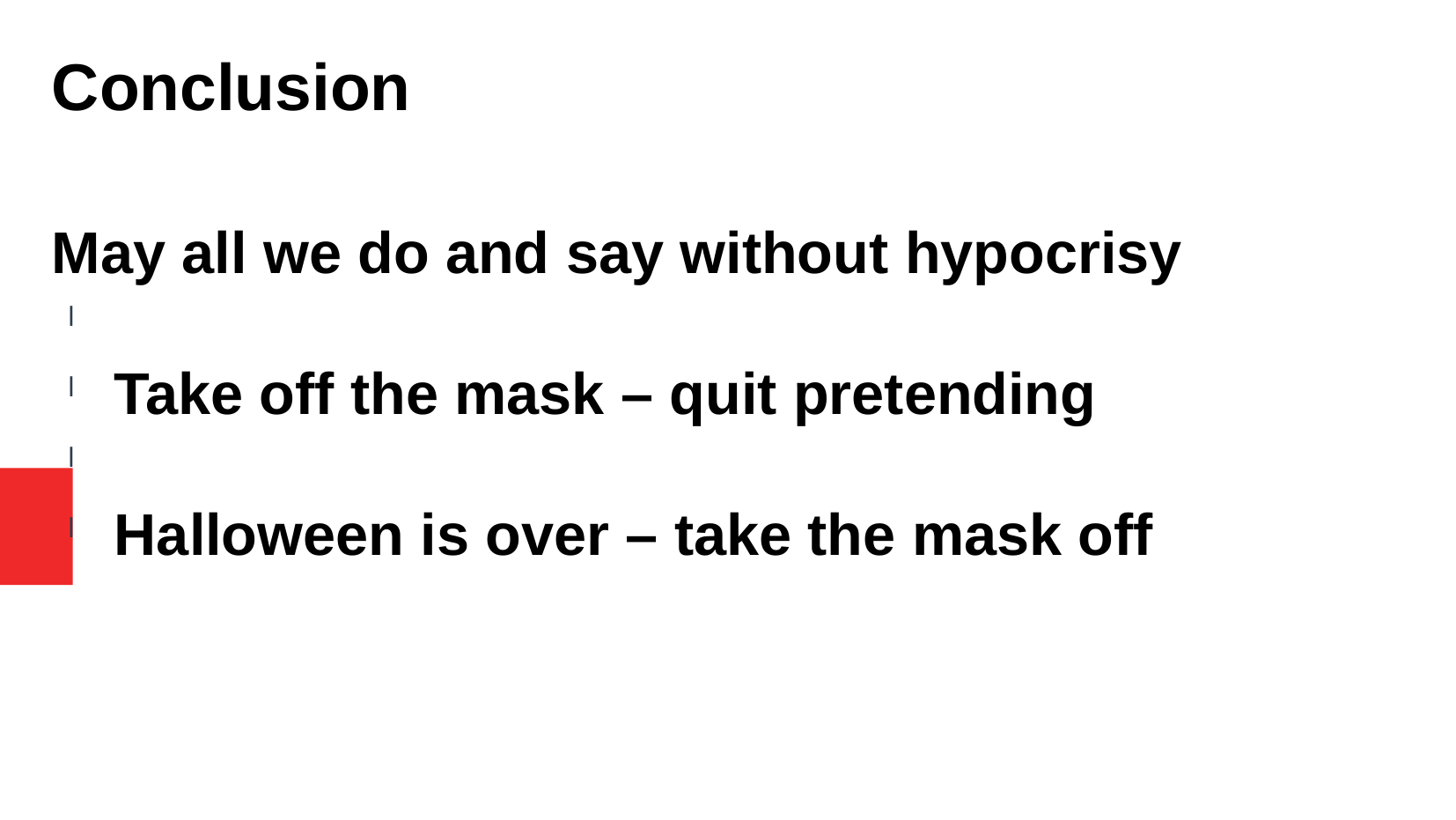

Conclusion
May all we do and say without hypocrisy

Take off the mask – quit pretending

Halloween is over – take the mask off